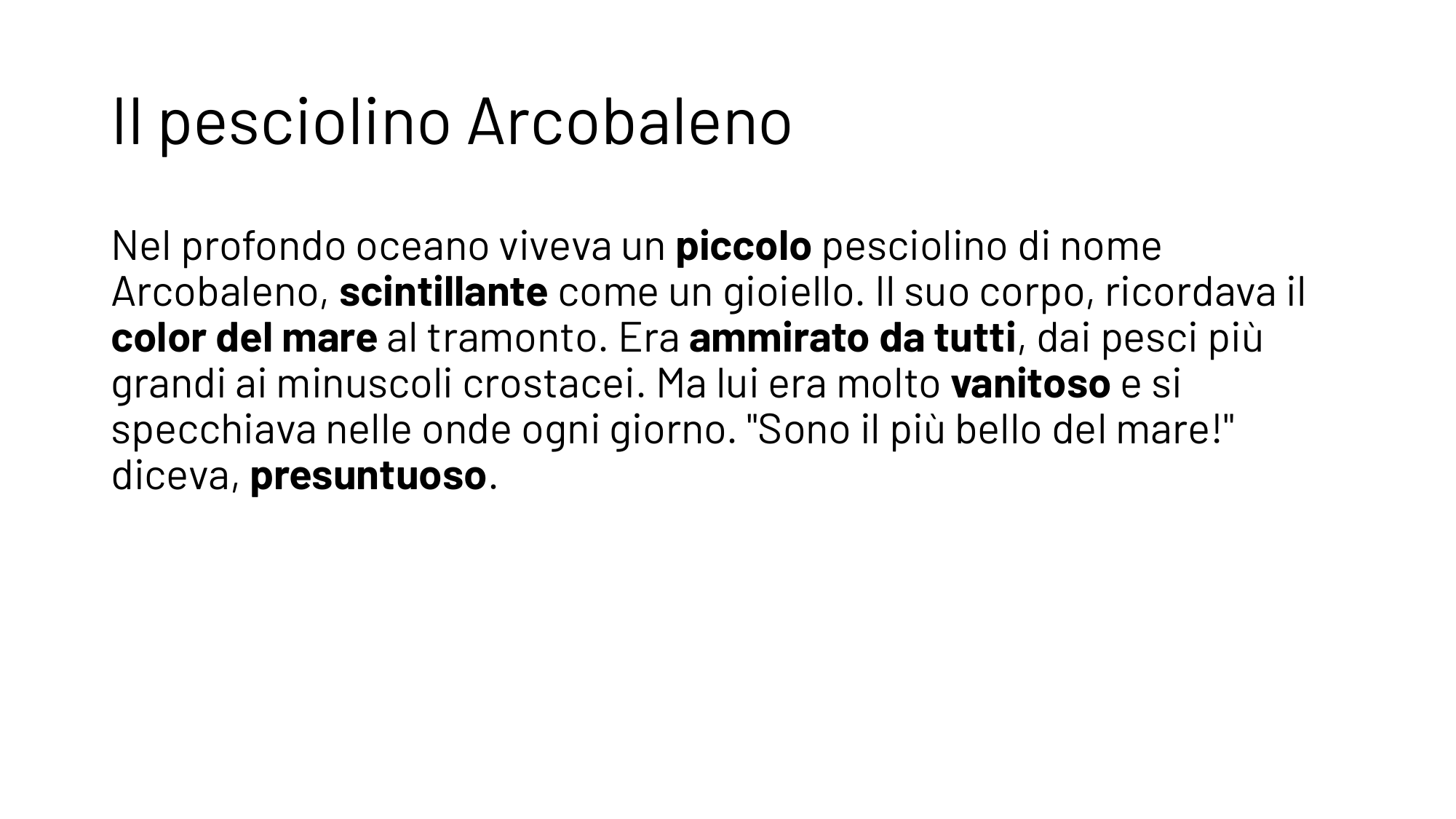

# Il pesciolino Arcobaleno
Nel profondo oceano viveva un piccolo pesciolino di nome Arcobaleno, scintillante come un gioiello. Il suo corpo, ricordava il color del mare al tramonto. Era ammirato da tutti, dai pesci più grandi ai minuscoli crostacei. Ma lui era molto vanitoso e si specchiava nelle onde ogni giorno. "Sono il più bello del mare!" diceva, presuntuoso.